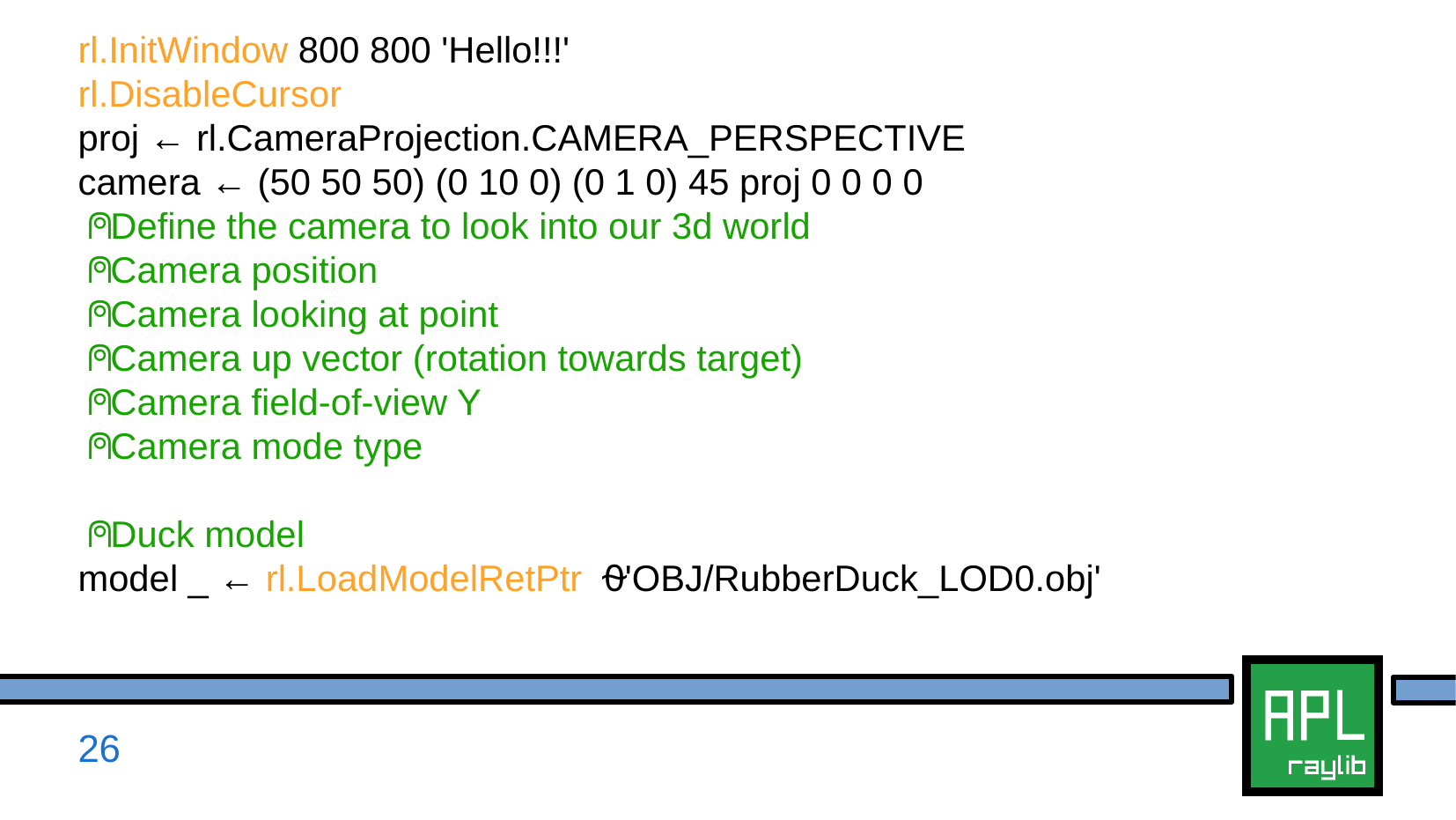

rl.InitWindow 800 800 'Hello!!!'
rl.DisableCursor
proj ← rl.CameraProjection.CAMERA_PERSPECTIVE
camera ← (50 50 50) (0 10 0) (0 1 0) 45 proj 0 0 0 0
⍝ Define the camera to look into our 3d world
⍝ Camera position
⍝ Camera looking at point
⍝ Camera up vector (rotation towards target)
⍝ Camera field-of-view Y
⍝ Camera mode type

⍝ Duck model
model _ ← rl.LoadModelRetPtr ⍬ 'OBJ/RubberDuck_LOD0.obj'

26